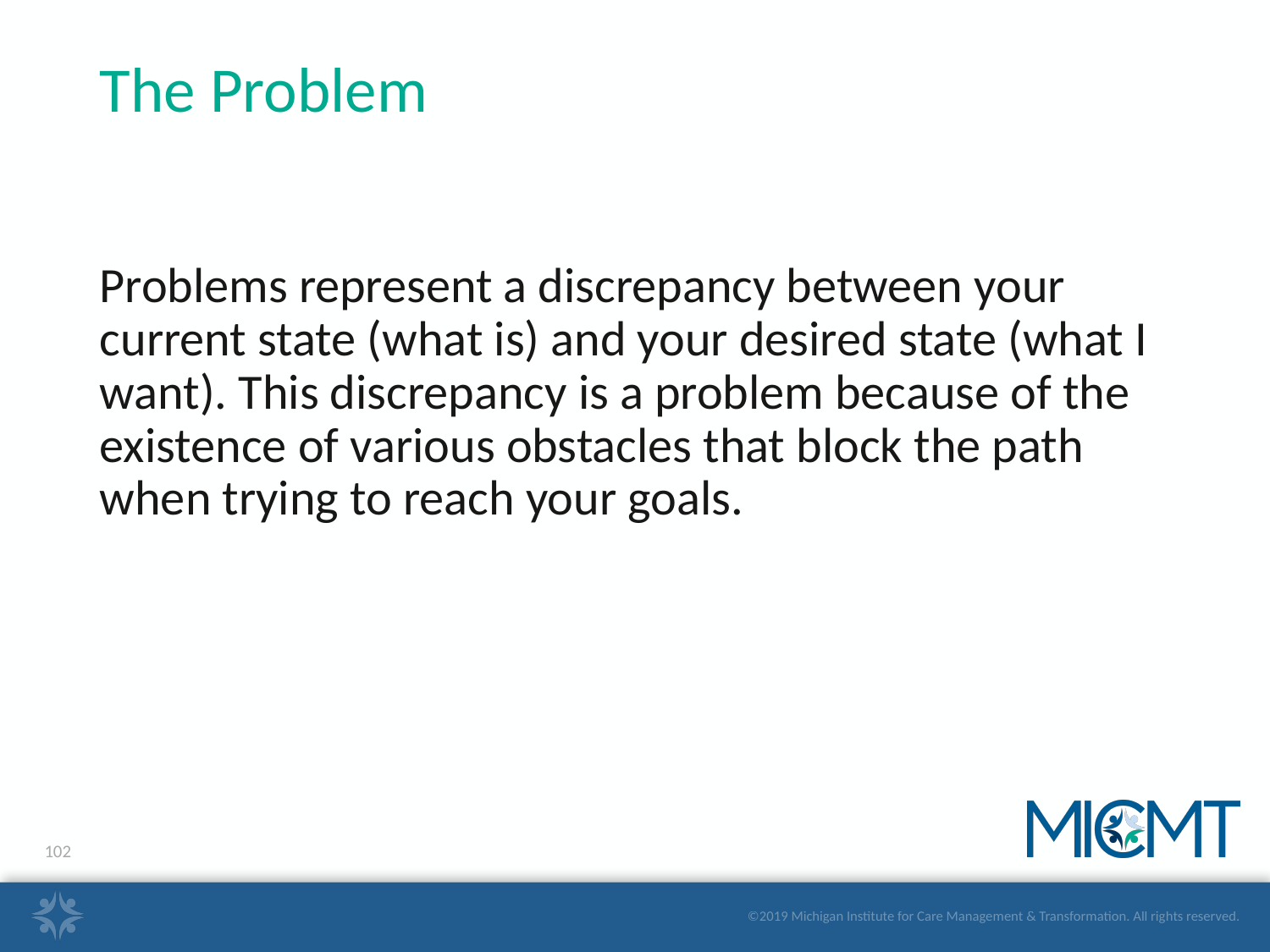

# The Problem
Problems represent a discrepancy between your current state (what is) and your desired state (what I want). This discrepancy is a problem because of the existence of various obstacles that block the path when trying to reach your goals.